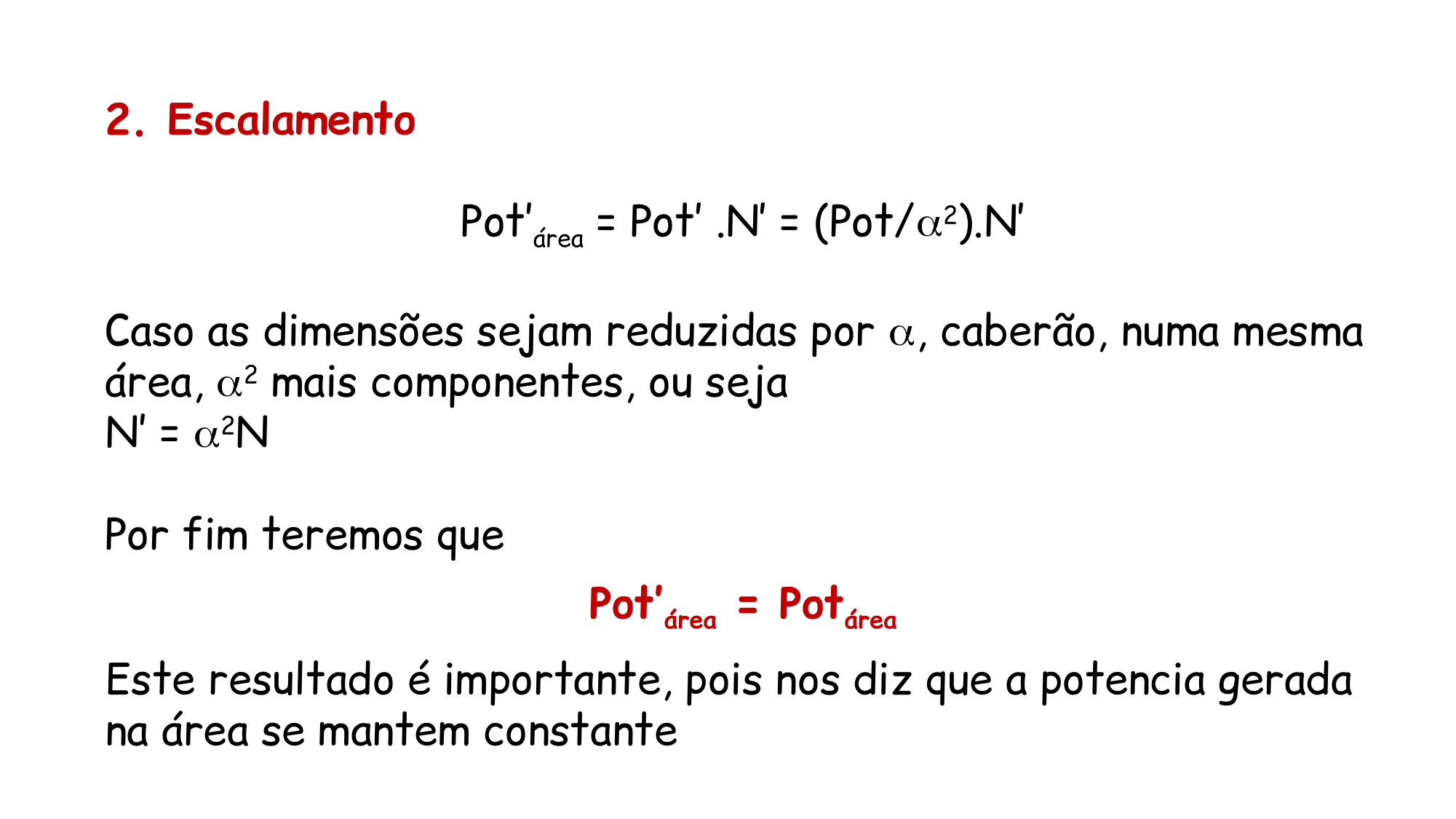

2. Escalamento

Pot’área = Pot’ .N’ = (Pot/α2).N’

Caso as dimensões sejam reduzidas por α, caberão, numa mesma área, α2 mais componentes, ou seja
N’ = α2N

Por fim teremos que
Pot’área = Potárea
Este resultado é importante, pois nos diz que a potencia gerada na área se mantem constante
88